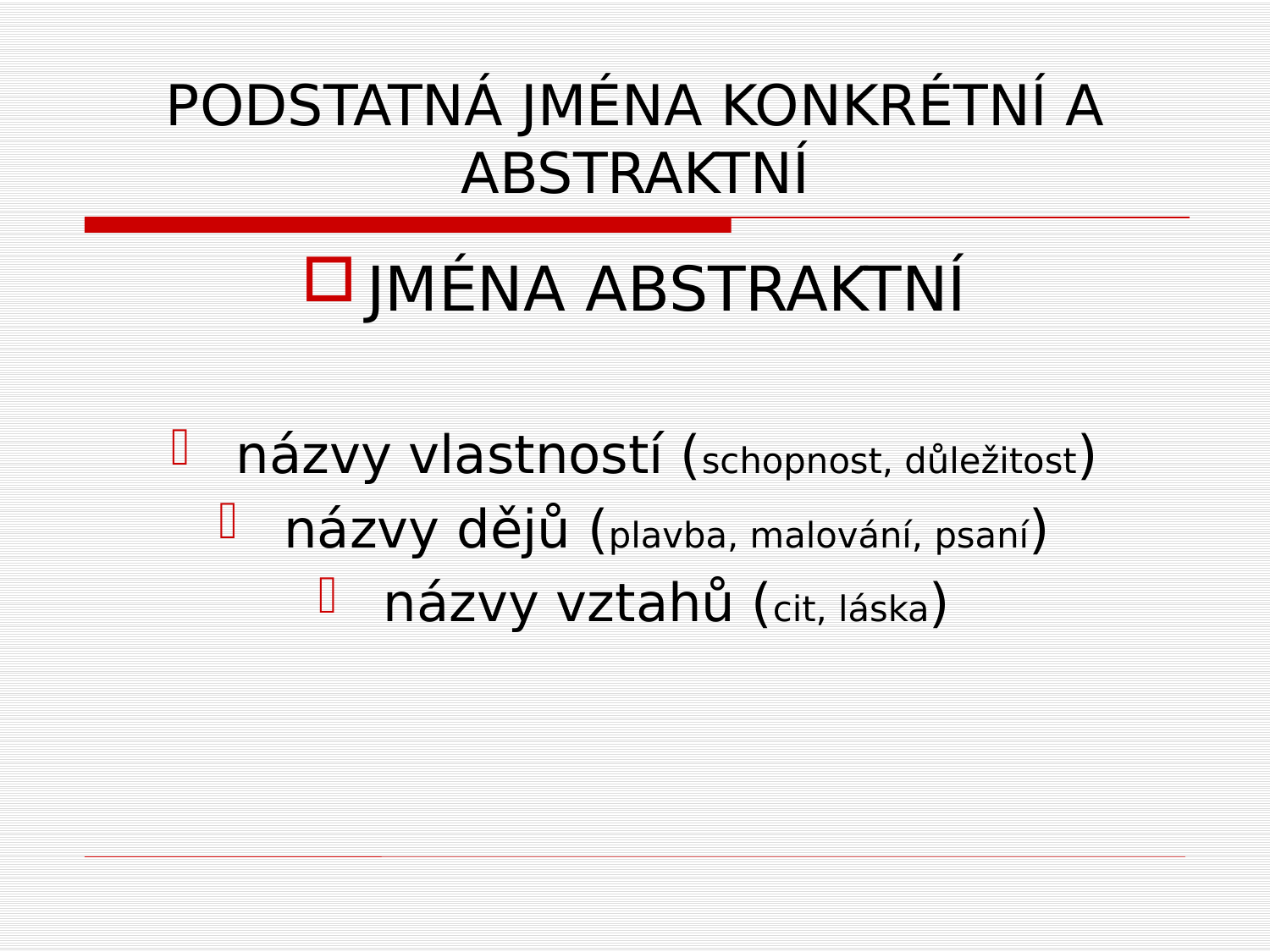

# PODSTATNÁ JMÉNA KONKRÉTNÍ A ABSTRAKTNÍ
JMÉNA ABSTRAKTNÍ

názvy vlastností (schopnost, důležitost)
názvy dějů (plavba, malování, psaní)
názvy vztahů (cit, láska)